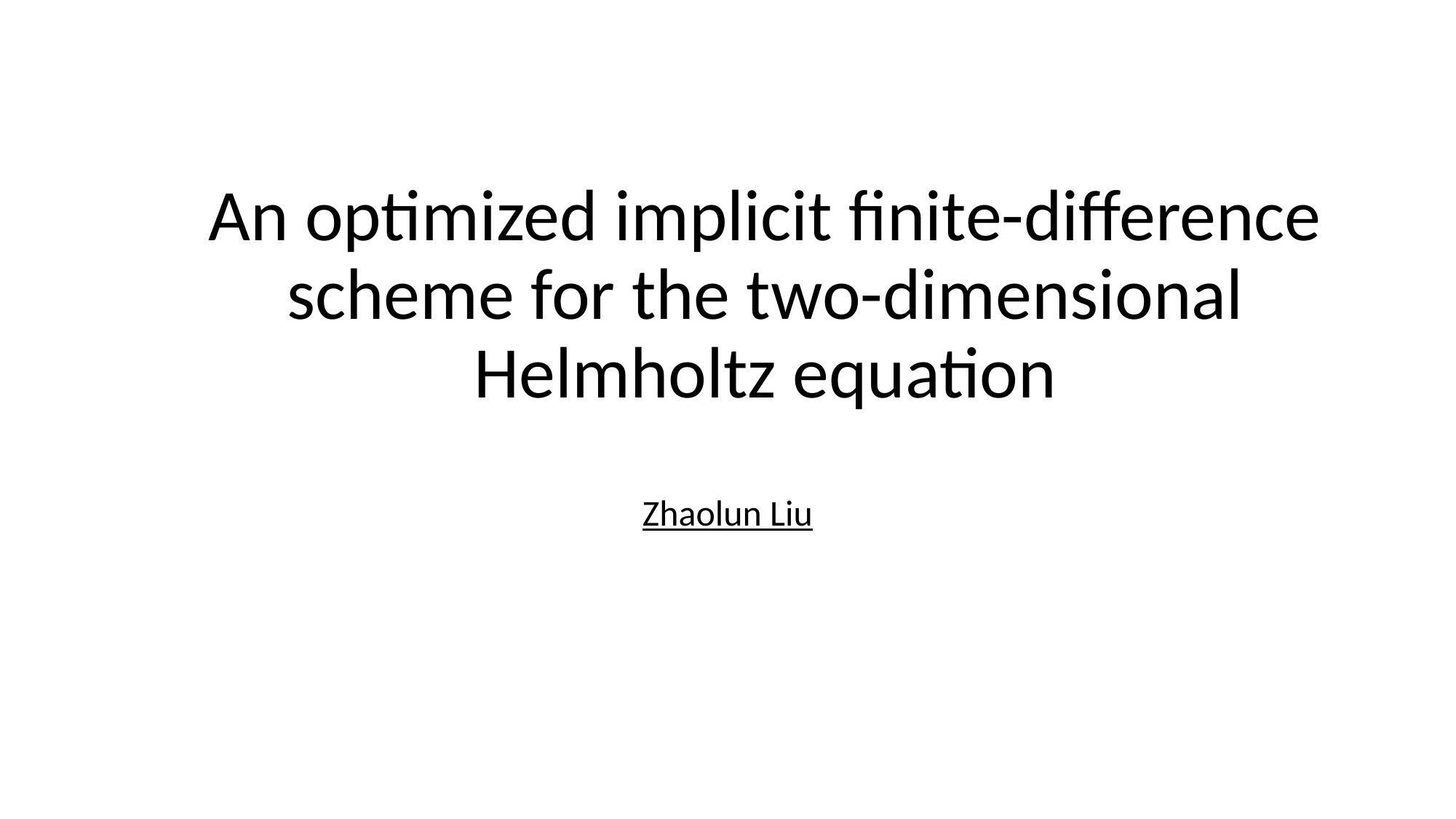

# An optimized implicit ﬁnite-difference scheme for the two-dimensional Helmholtz equation

Zhaolun Liu